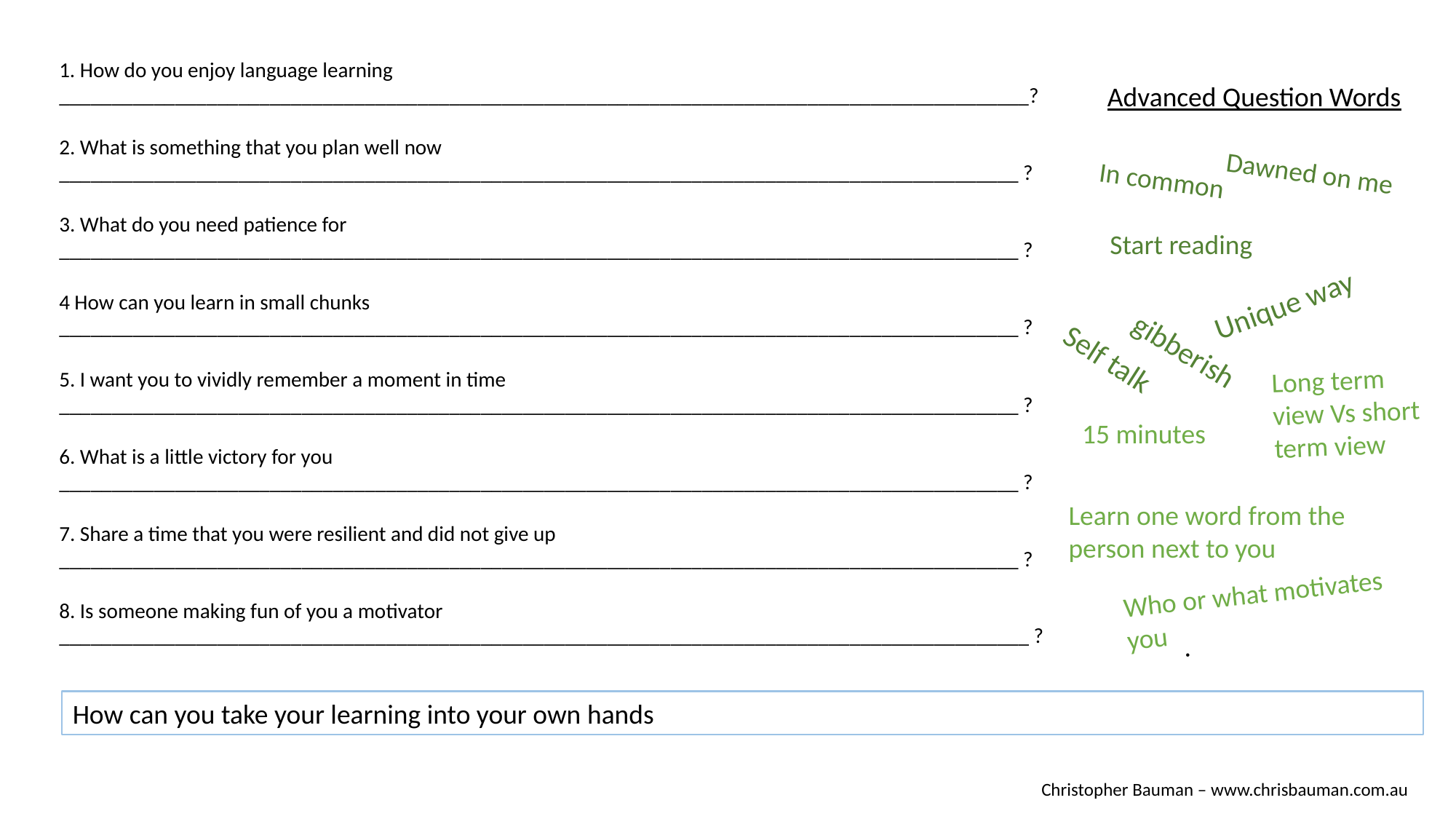

1. How do you enjoy language learning ____________________________________________________________________________________________?
Advanced Question Words
2. What is something that you plan well now ___________________________________________________________________________________________ ?
Dawned on me
In common
3. What do you need patience for ___________________________________________________________________________________________ ?
Start reading
Unique way
4 How can you learn in small chunks ___________________________________________________________________________________________ ?
Long term view Vs short term view
5. I want you to vividly remember a moment in time ___________________________________________________________________________________________ ?
gibberish
Self talk
15 minutes
6. What is a little victory for you ___________________________________________________________________________________________ ?
Learn one word from the person next to you
7. Share a time that you were resilient and did not give up ___________________________________________________________________________________________ ?
Who or what motivates you
8. Is someone making fun of you a motivator ____________________________________________________________________________________________ ?
.
How can you take your learning into your own hands
Christopher Bauman – www.chrisbauman.com.au